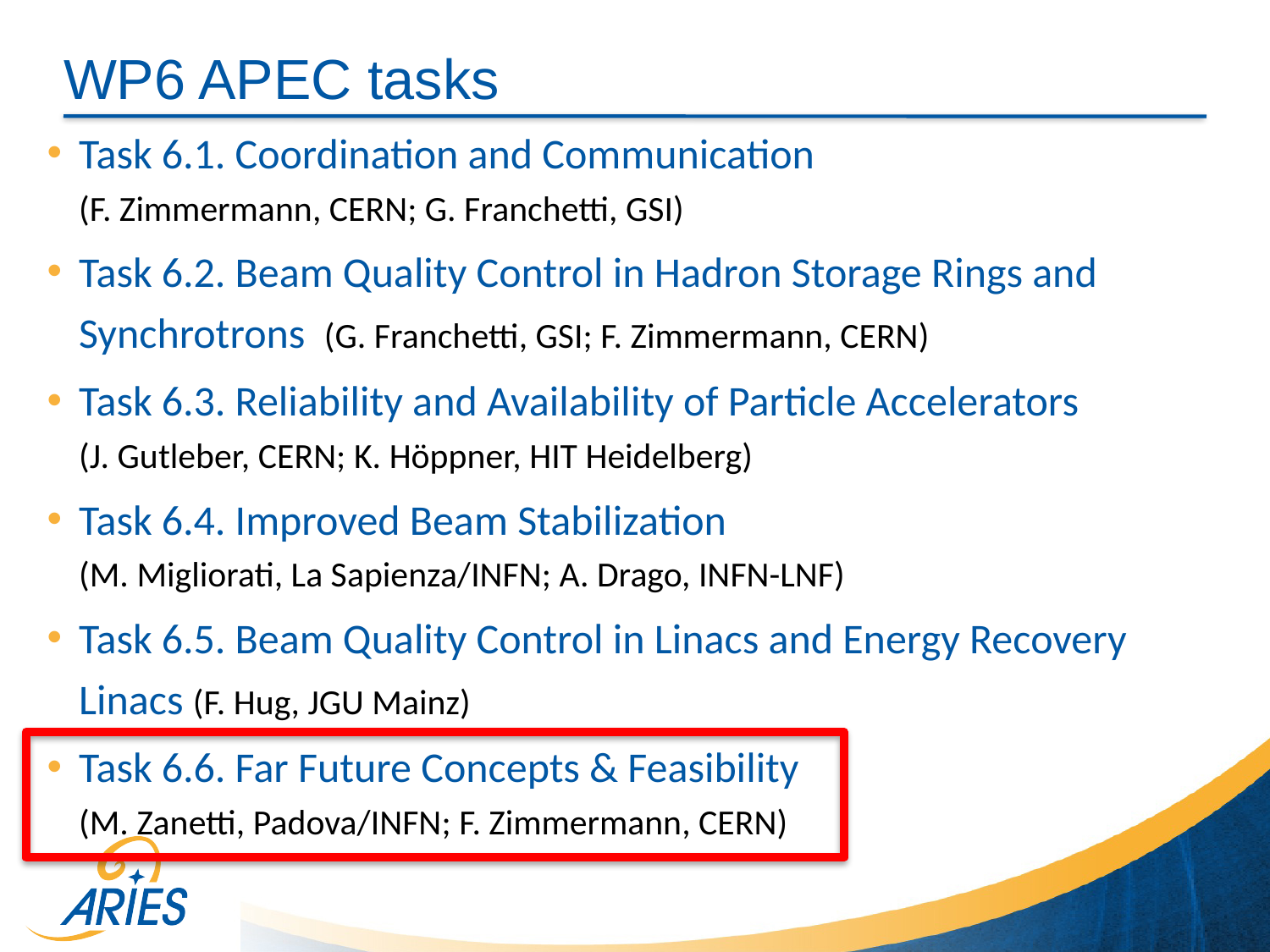

# WP6 APEC tasks
Task 6.1. Coordination and Communication                                    (F. Zimmermann, CERN; G. Franchetti, GSI)
Task 6.2. Beam Quality Control in Hadron Storage Rings and Synchrotrons  (G. Franchetti, GSI; F. Zimmermann, CERN)
Task 6.3. Reliability and Availability of Particle Accelerators          (J. Gutleber, CERN; K. Höppner, HIT Heidelberg)
Task 6.4. Improved Beam Stabilization                                            (M. Migliorati, La Sapienza/INFN; A. Drago, INFN-LNF)
Task 6.5. Beam Quality Control in Linacs and Energy Recovery Linacs (F. Hug, JGU Mainz)
Task 6.6. Far Future Concepts & Feasibility                                     (M. Zanetti, Padova/INFN; F. Zimmermann, CERN)